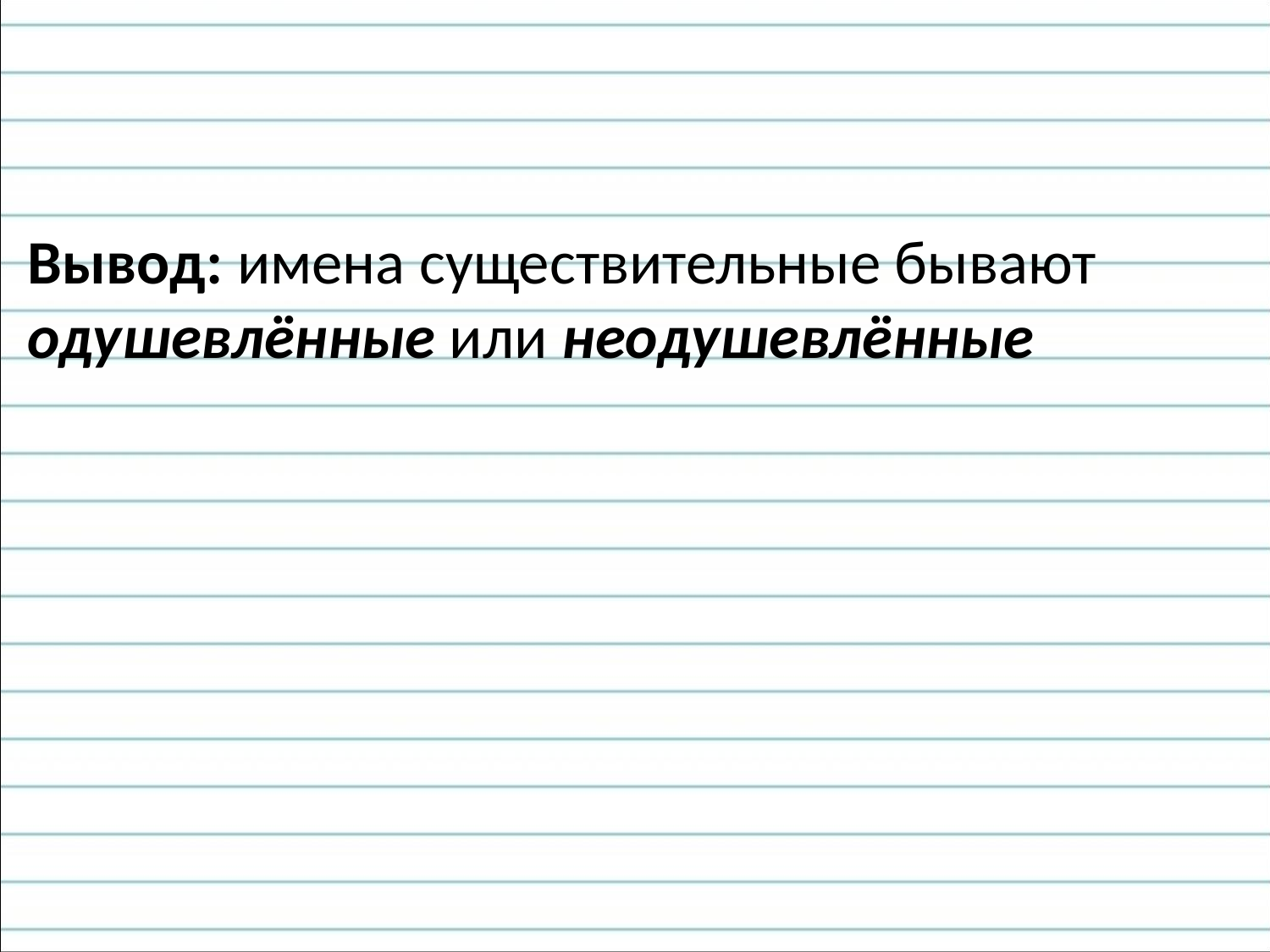

Вывод: имена существительные бывают одушевлённые или неодушевлённые